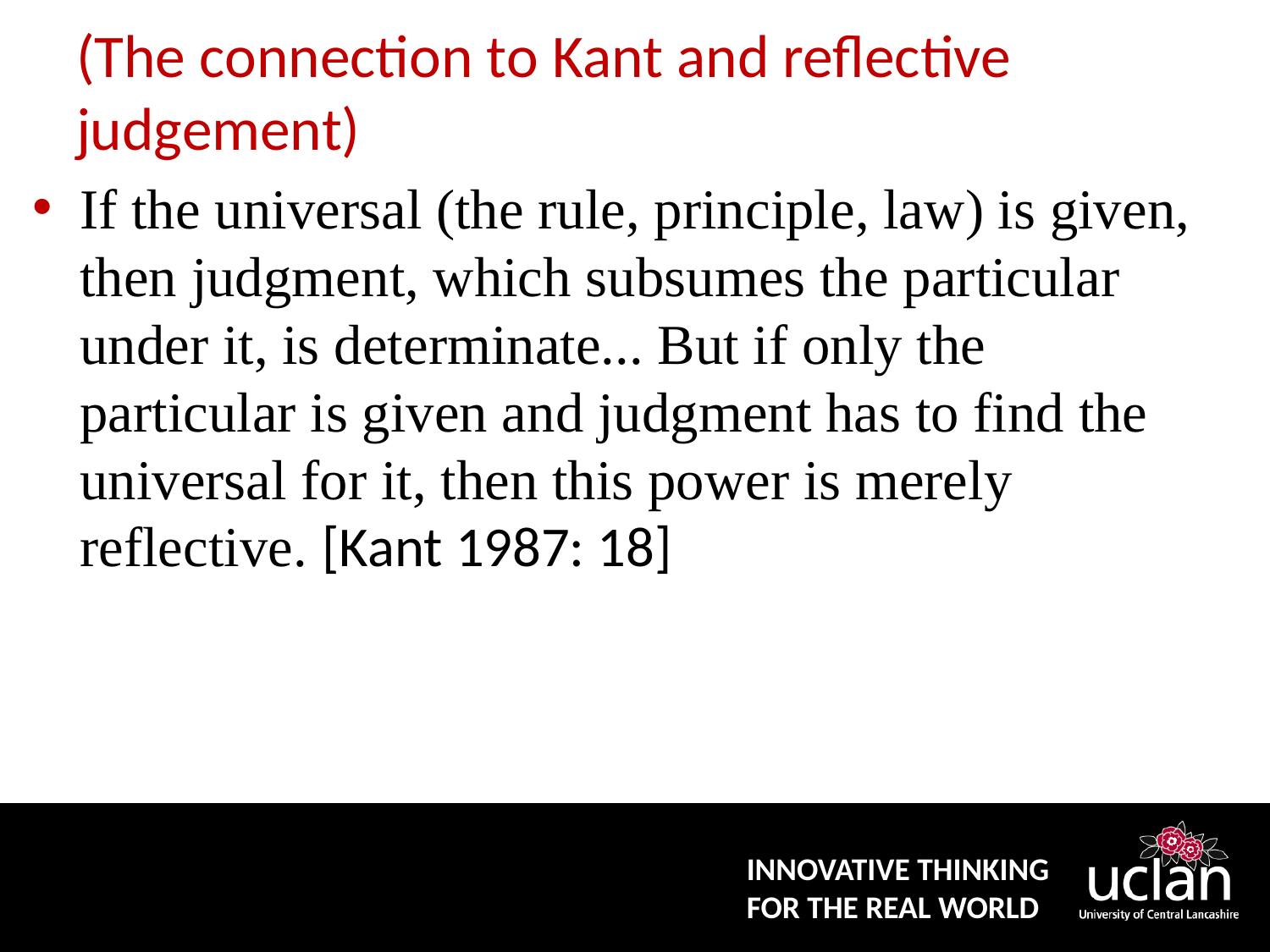

# (The connection to Kant and reflective judgement)
If the universal (the rule, principle, law) is given, then judgment, which subsumes the particular under it, is determinate... But if only the particular is given and judgment has to find the universal for it, then this power is merely reflective. [Kant 1987: 18]